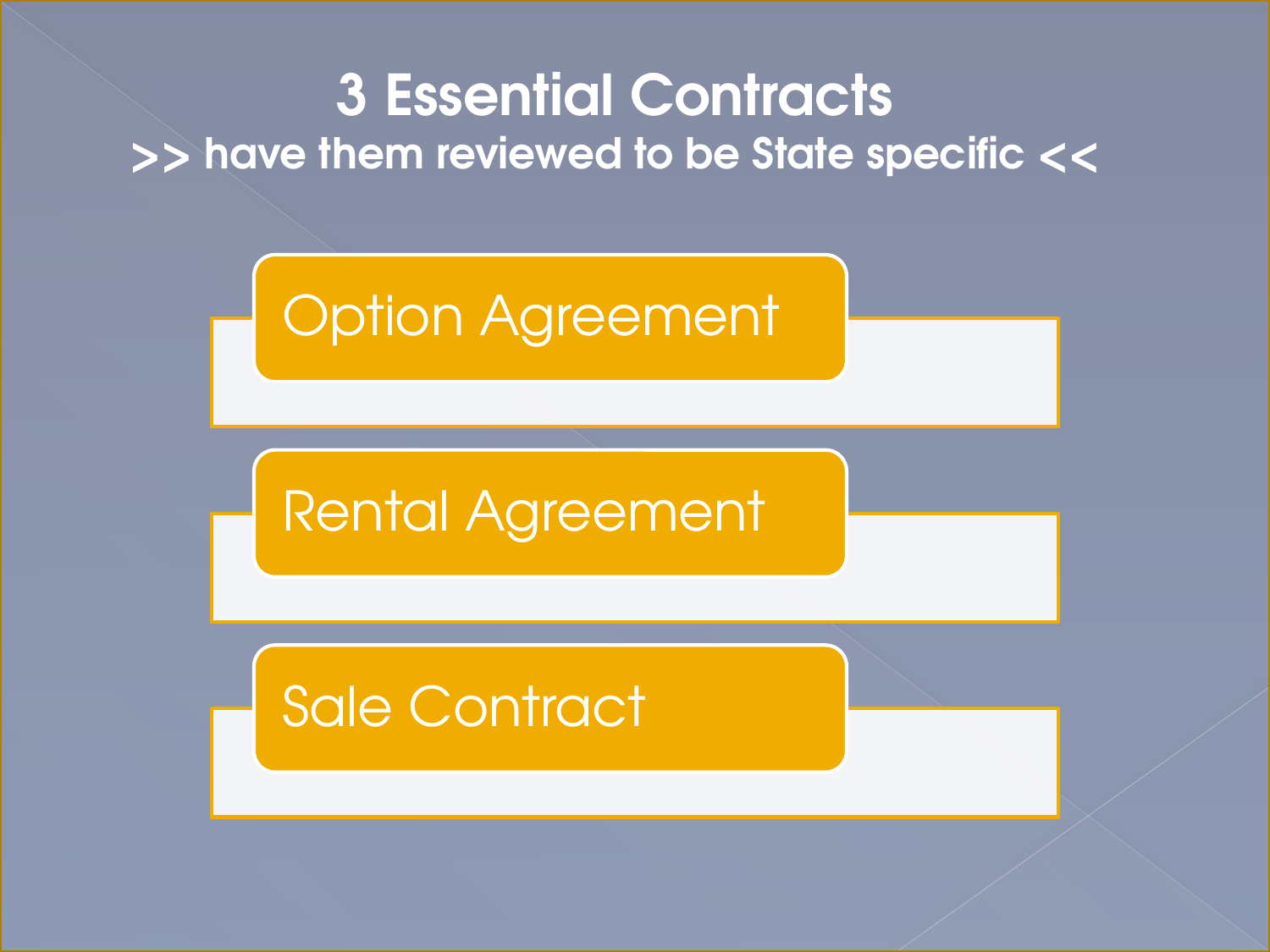

3 Essential Contracts
>> have them reviewed to be State specific <<
Option Agreement
Rental Agreement
Sale Contract